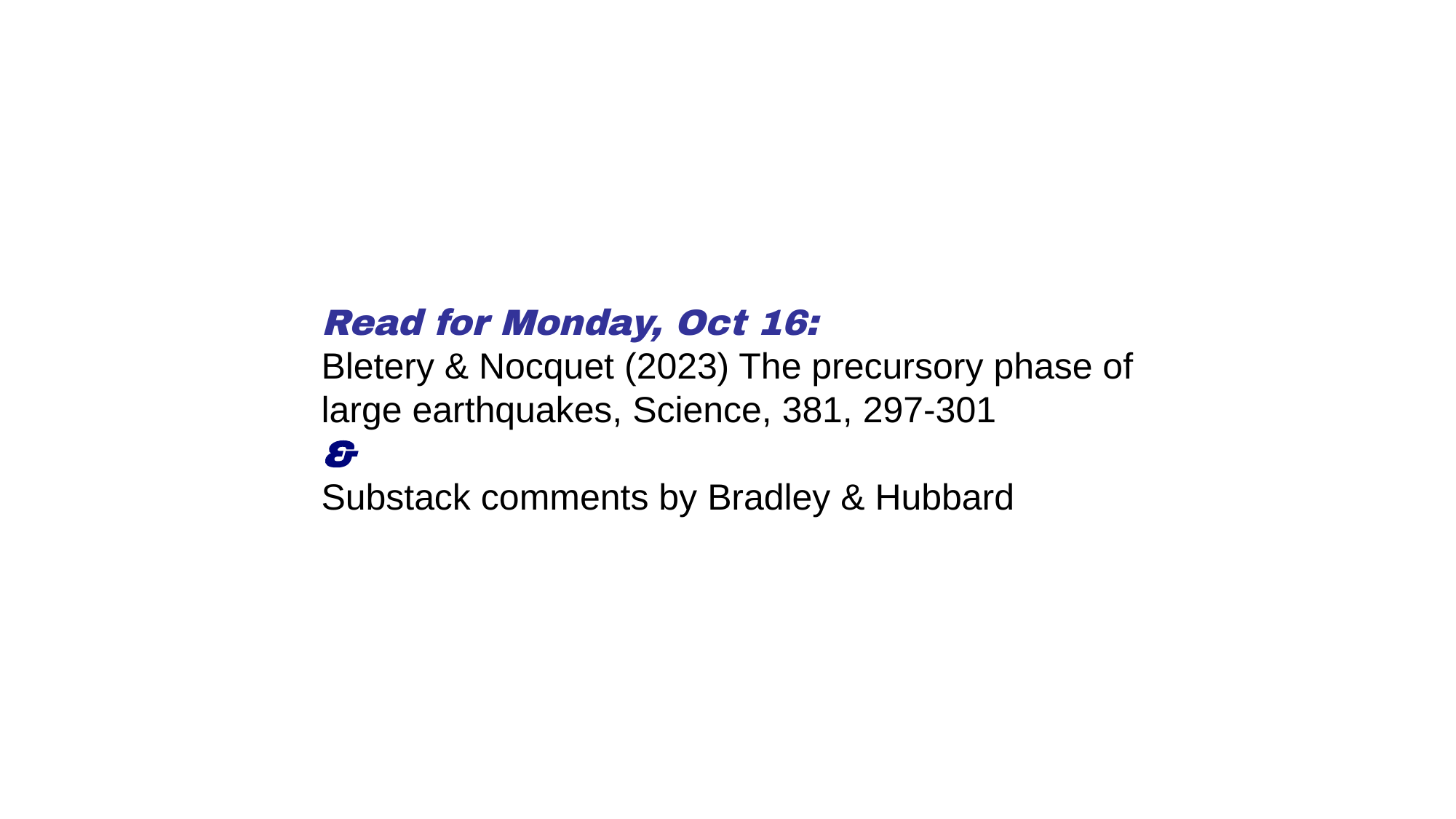

Read for Monday, Oct 16:
Bletery & Nocquet (2023) The precursory phase of
large earthquakes, Science, 381, 297-301
&
Substack comments by Bradley & Hubbard